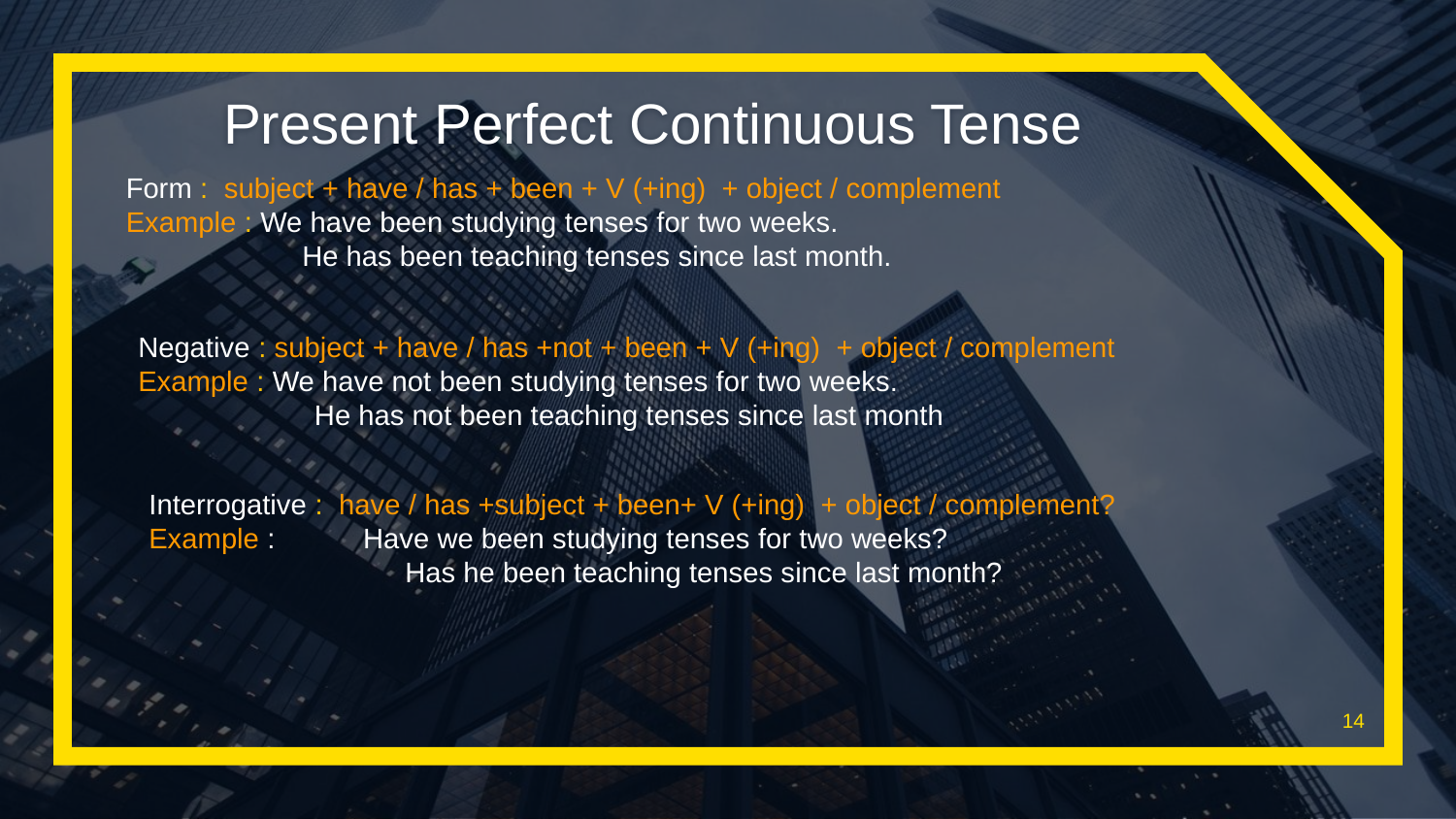

# Present Perfect Continuous Tense
Form :  subject + have / has + been + V (+ing)  + object / complement
Example : We have been studying tenses for two weeks.
                      He has been teaching tenses since last month.

Negative : subject + have / has +not + been + V (+ing)  + object / complement
Example : We have not been studying tenses for two weeks.
                      He has not been teaching tenses since last month

Interrogative :  have / has +subject + been+ V (+ing)  + object / complement?
Example :           Have we been studying tenses for two weeks?
                                Has he been teaching tenses since last month?

14